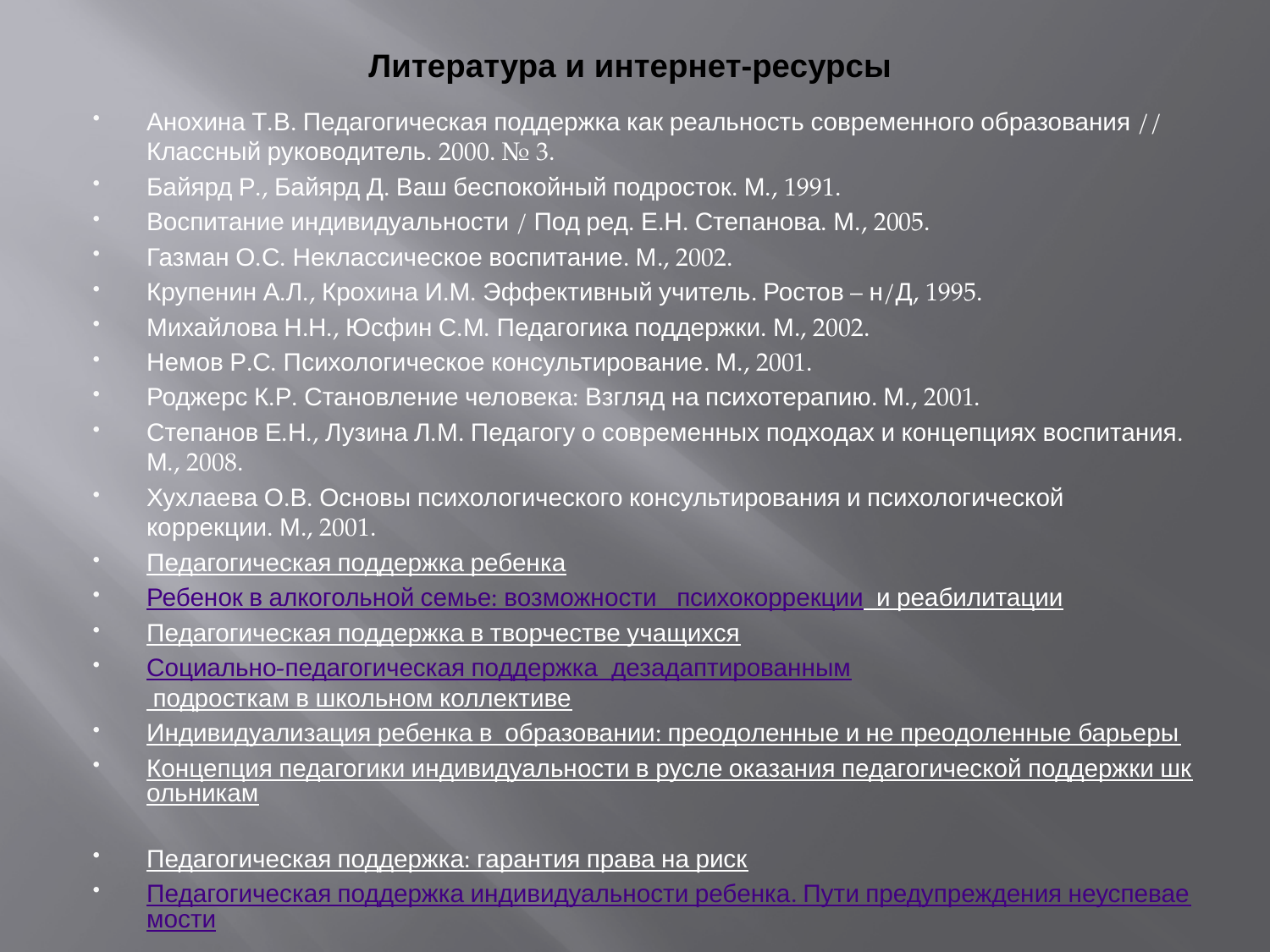

# Литература и интернет-ресурсы
Анохина Т.В. Педагогическая поддержка как реальность современного образования // Классный руководитель. 2000. № 3.
Байярд Р., Байярд Д. Ваш беспокойный подросток. М., 1991.
Воспитание индивидуальности / Под ред. Е.Н. Степанова. М., 2005.
Газман О.С. Неклассическое воспитание. М., 2002.
Крупенин А.Л., Крохина И.М. Эффективный учитель. Ростов – н/Д, 1995.
Михайлова Н.Н., Юсфин С.М. Педагогика поддержки. М., 2002.
Немов Р.С. Психологическое консультирование. М., 2001.
Роджерс К.Р. Становление человека: Взгляд на психотерапию. М., 2001.
Степанов Е.Н., Лузина Л.М. Педагогу о современных подходах и концепциях воспитания. М., 2008.
Хухлаева О.В. Основы психологического консультирования и психологической коррекции. М., 2001.
Педагогическая поддержка ребенка
Ребенок в алкогольной семье: возможности   психокоррекции  и реабилитации
Педагогическая поддержка в творчестве учащихся
Социально-педагогическая поддержка  дезадаптированным подросткам в школьном коллективе
Индивидуализация ребенка в  образовании: преодоленные и не преодоленные барьеры
Концепция педагогики индивидуальности в русле оказания педагогической поддержки школьникам
Педагогическая поддержка: гарантия права на риск
Педагогическая поддержка индивидуальности ребенка. Пути предупреждения неуспеваемости